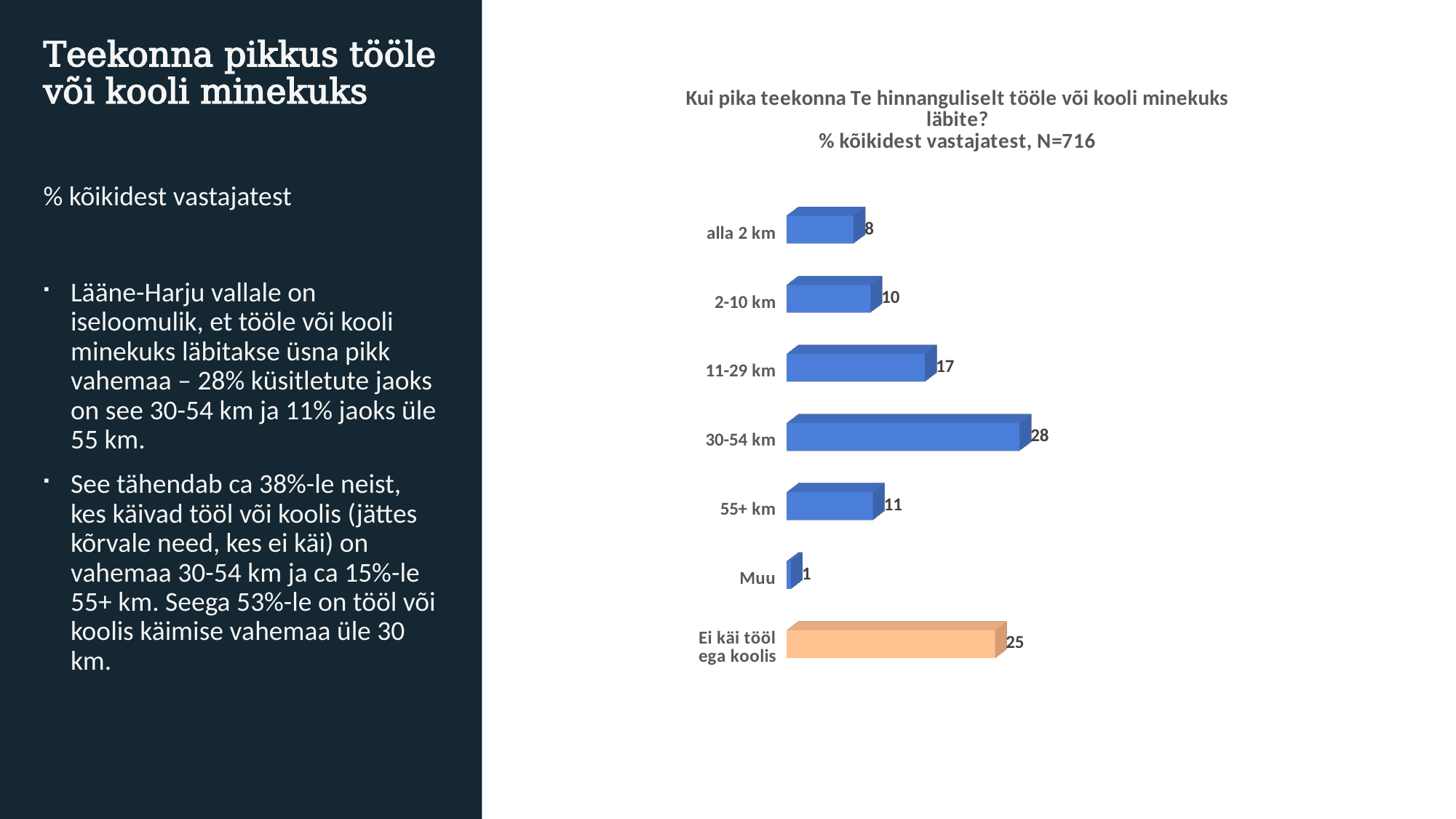

# Teekonna pikkus tööle või kooli minekuks

[unsupported chart]

% kõikidest vastajatest
Lääne-Harju vallale on iseloomulik, et tööle või kooli minekuks läbitakse üsna pikk vahemaa – 28% küsitletute jaoks on see 30-54 km ja 11% jaoks üle 55 km.
See tähendab ca 38%-le neist, kes käivad tööl või koolis (jättes kõrvale need, kes ei käi) on vahemaa 30-54 km ja ca 15%-le 55+ km. Seega 53%-le on tööl või koolis käimise vahemaa üle 30 km.